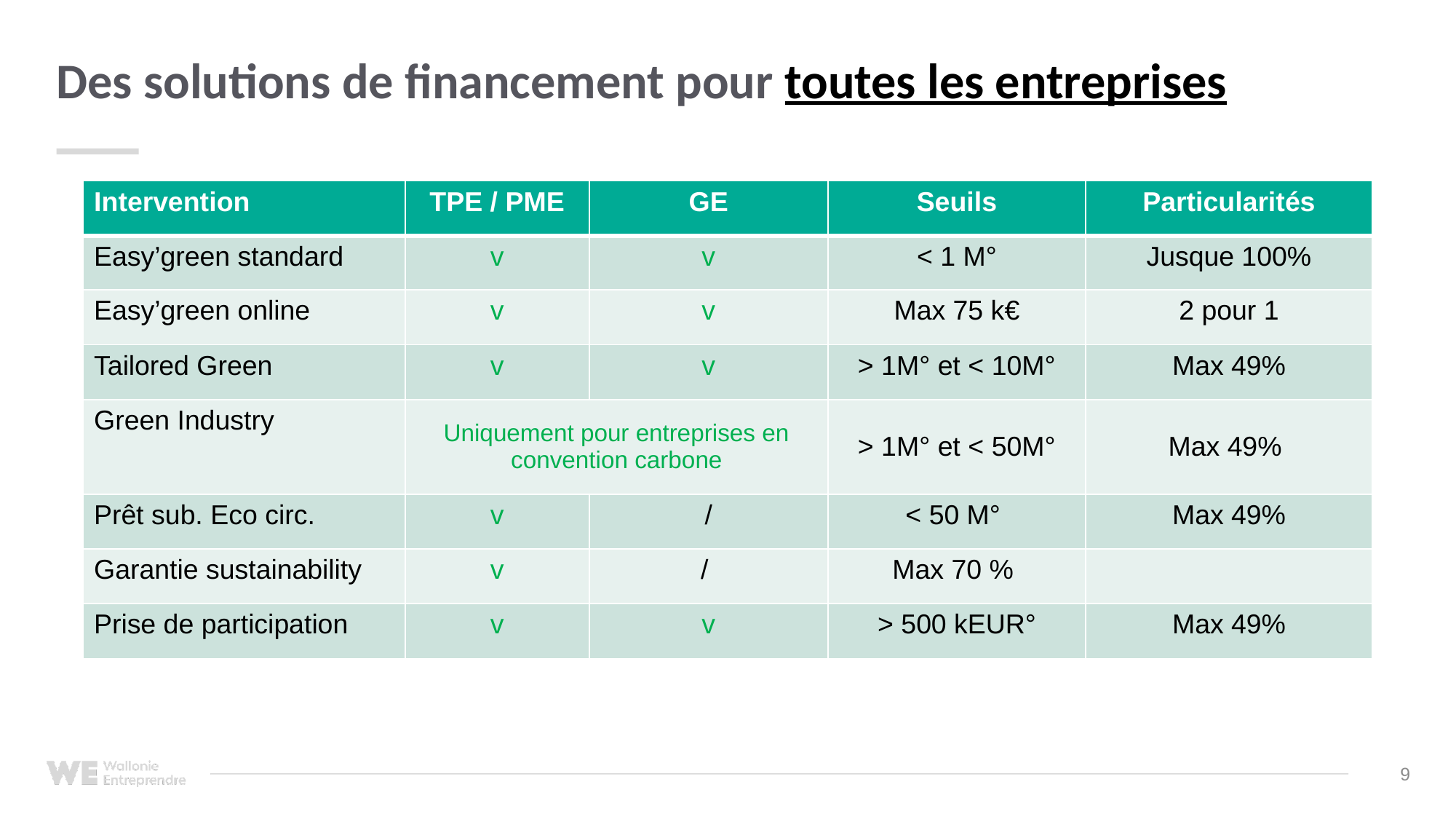

# Des solutions de financement pour toutes les entreprises
| Intervention | TPE / PME | GE | Seuils | Particularités |
| --- | --- | --- | --- | --- |
| Easy’green standard | v | v | < 1 M° | Jusque 100% |
| Easy’green online | v | v | Max 75 k€ | 2 pour 1 |
| Tailored Green | v | v | > 1M° et < 10M° | Max 49% |
| Green Industry | Uniquement pour entreprises en convention carbone |  | > 1M° et < 50M° | Max 49% |
| Prêt sub. Eco circ. | v | / | < 50 M° | Max 49% |
| Garantie sustainability | v | / | Max 70 % |  |
| Prise de participation | v | v | > 500 kEUR° | Max 49% |
9